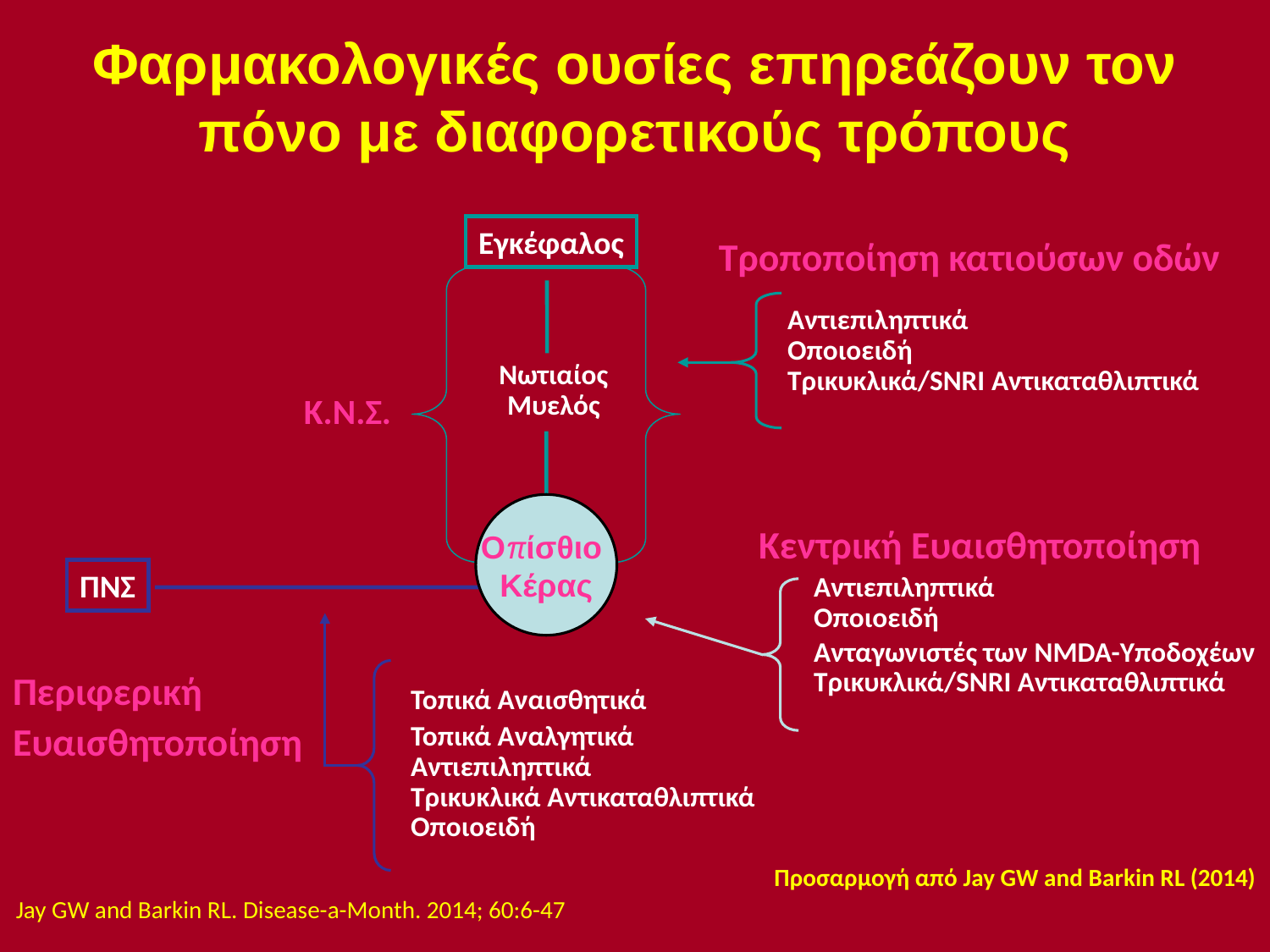

Φαρμακολογικές ουσίες επηρεάζουν τον πόνο με διαφορετικούς τρόπους
Εγκέφαλος
Τροποποίηση κατιούσων οδών

Αντιεπιληπτικά
Οποιοειδή
Τρικυκλικά/SNRI Αντικαταθλιπτικά
Νωτιαίος Μυελός
Κ.Ν.Σ.

Οπίσθιο
Κέρας
Κεντρική Ευαισθητοποίηση
ΠΝΣ
Αντιεπιληπτικά
Οποιοειδή
Ανταγωνιστές των NMDA-Υποδοχέων
Τρικυκλικά/SNRI Αντικαταθλιπτικά

Περιφερική
Ευαισθητοποίηση

Τοπικά Αναισθητικά
Τοπικά Αναλγητικά
Αντιεπιληπτικά
Τρικυκλικά Αντικαταθλιπτικά
Οποιοειδή

Προσαρμογή από Jay GW and Barkin RL (2014)
Jay GW and Barkin RL. Disease-a-Month. 2014; 60:6-47